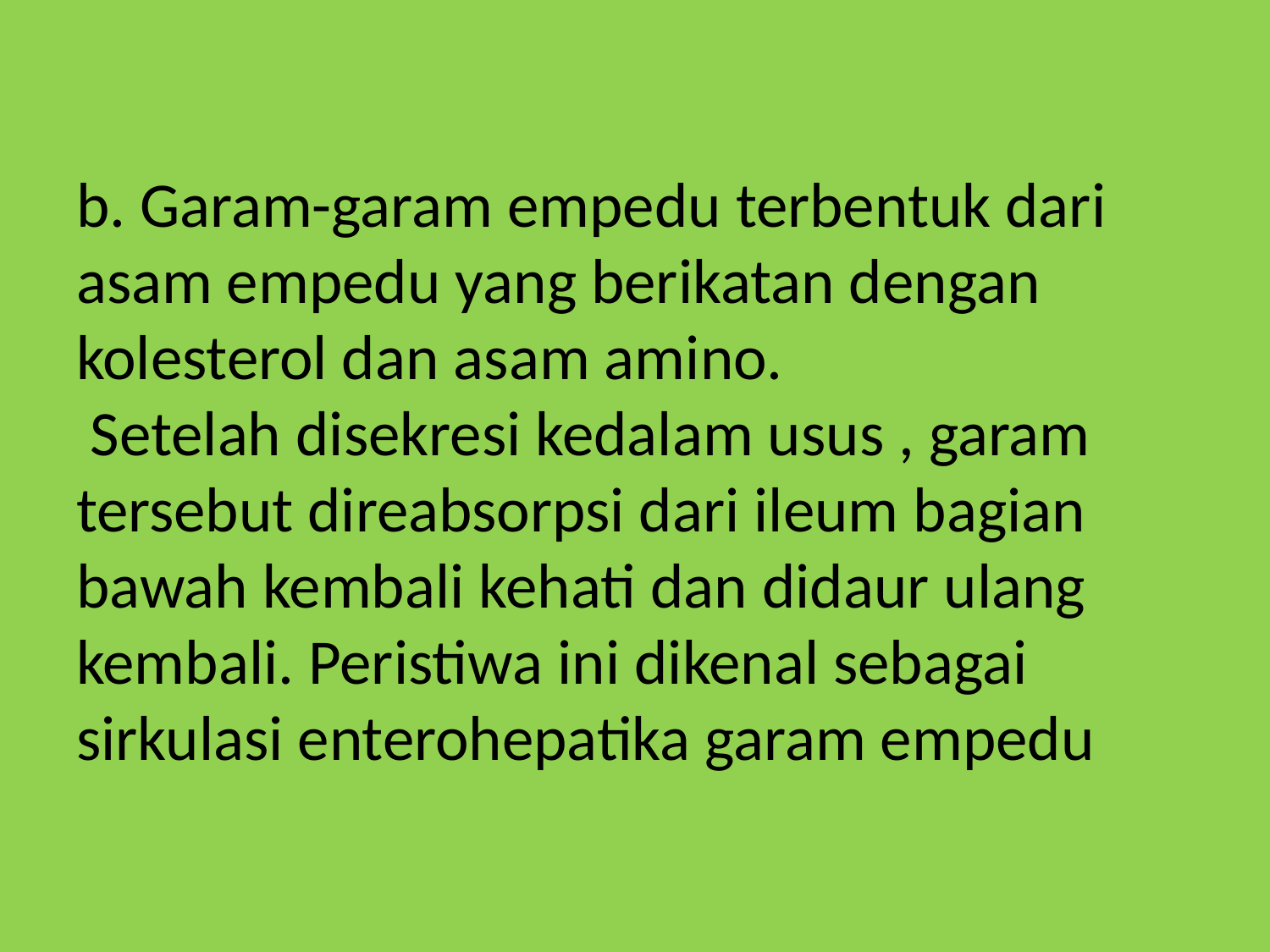

# b. Garam-garam empedu terbentuk dari asam empedu yang berikatan dengan kolesterol dan asam amino. Setelah disekresi kedalam usus , garam tersebut direabsorpsi dari ileum bagian bawah kembali kehati dan didaur ulang kembali. Peristiwa ini dikenal sebagai sirkulasi enterohepatika garam empedu